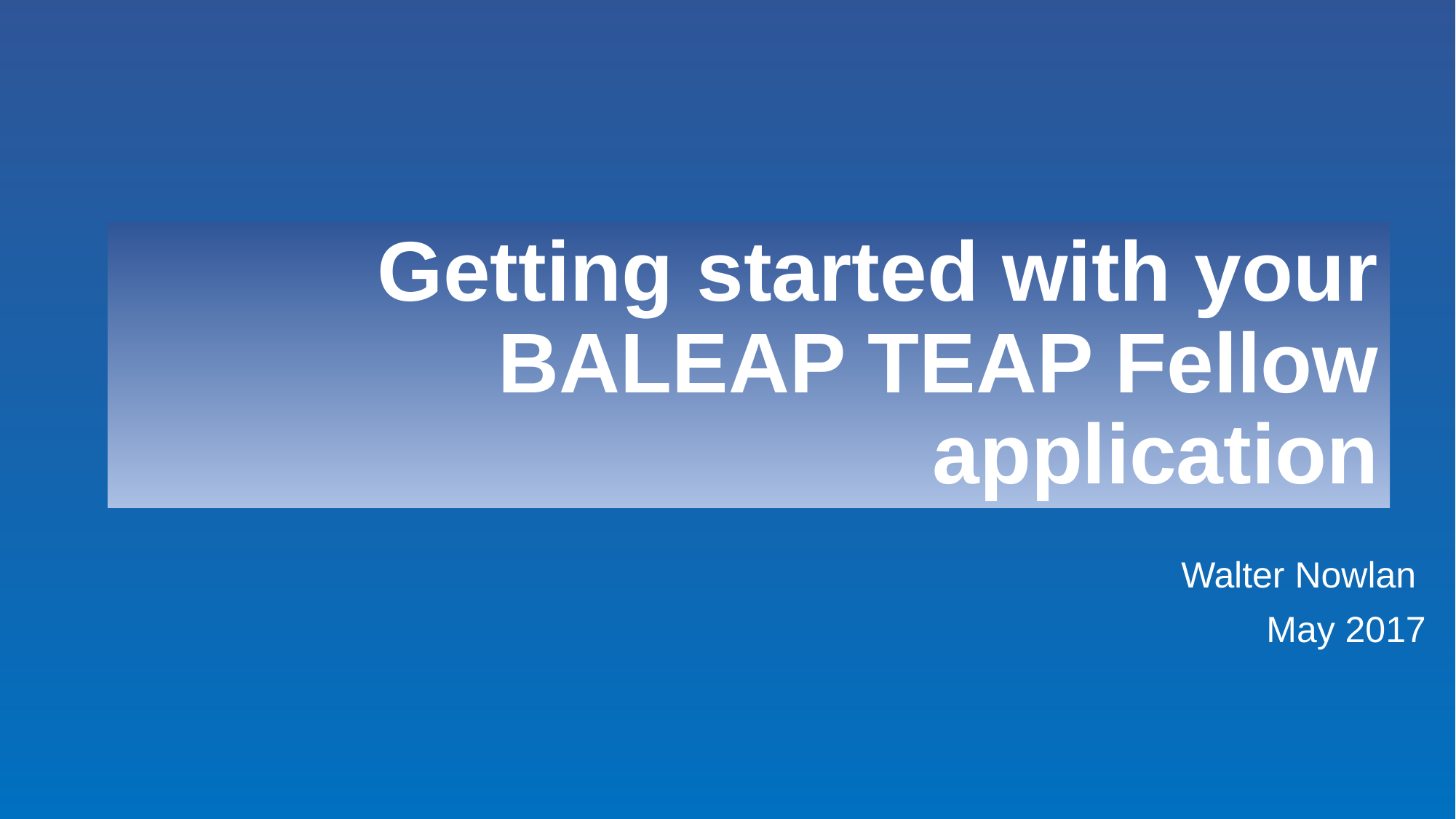

# Getting started with your BALEAP TEAP Fellow application
Walter Nowlan
May 2017